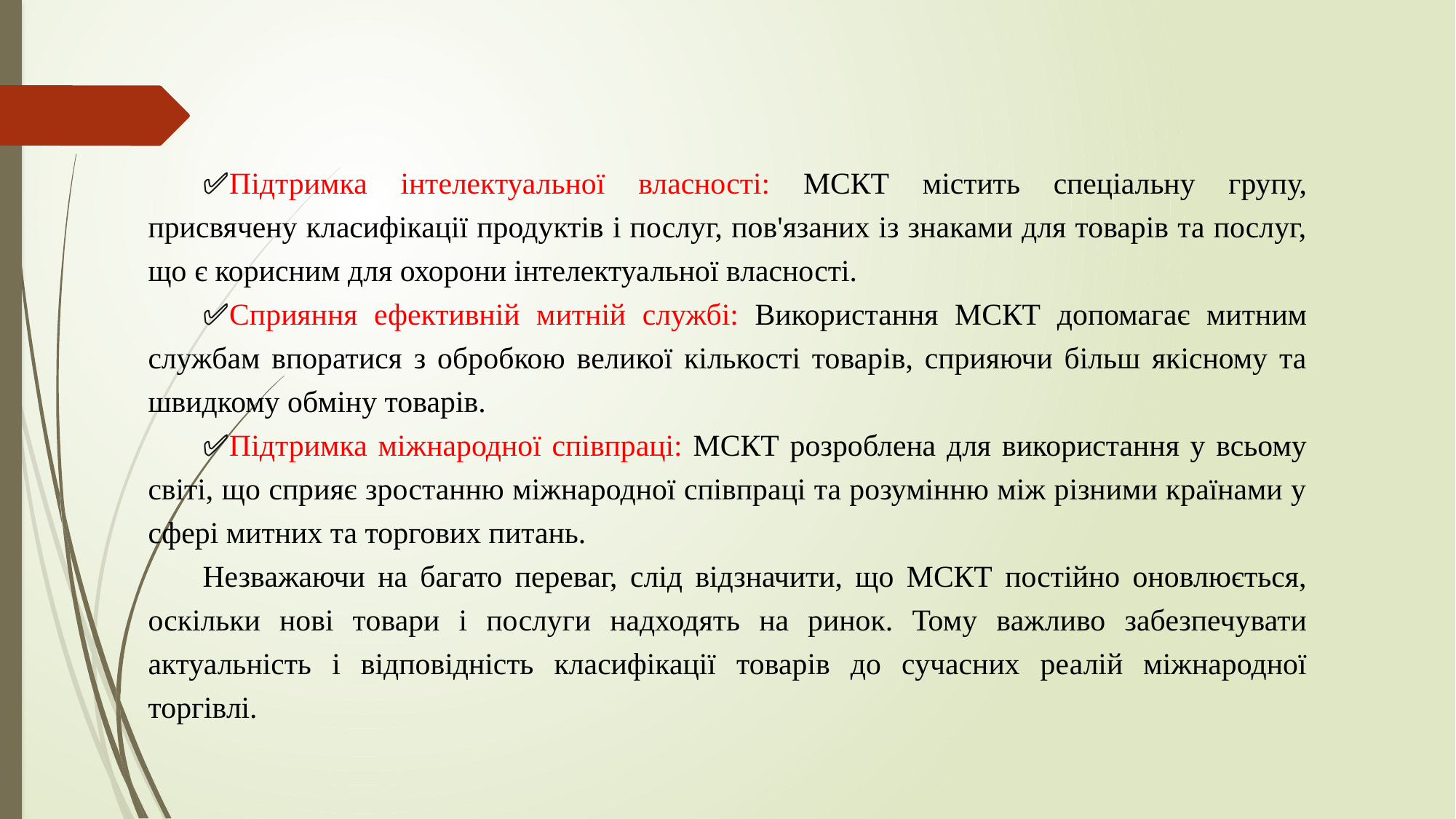

✅Підтримка інтелектуальної власності: МСКТ містить спеціальну групу, присвячену класифікації продуктів і послуг, пов'язаних із знаками для товарів та послуг, що є корисним для охорони інтелектуальної власності.
✅Сприяння ефективній митній службі: Використання МСКТ допомагає митним службам впоратися з обробкою великої кількості товарів, сприяючи більш якісному та швидкому обміну товарів.
✅Підтримка міжнародної співпраці: МСКТ розроблена для використання у всьому світі, що сприяє зростанню міжнародної співпраці та розумінню між різними країнами у сфері митних та торгових питань.
Незважаючи на багато переваг, слід відзначити, що МСКТ постійно оновлюється, оскільки нові товари і послуги надходять на ринок. Тому важливо забезпечувати актуальність і відповідність класифікації товарів до сучасних реалій міжнародної торгівлі.